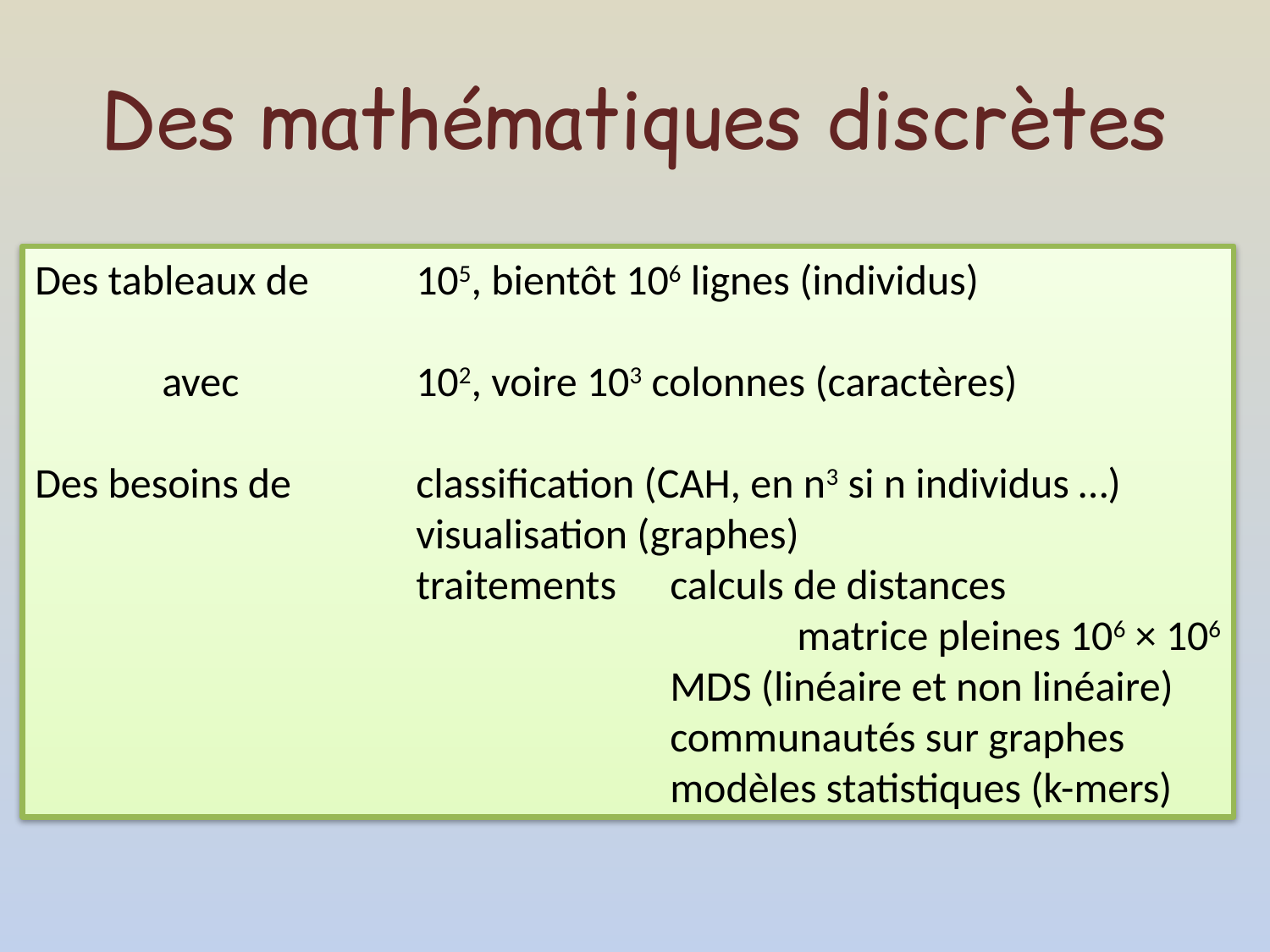

# Des mathématiques discrètes
Des tableaux de 	105, bientôt 106 lignes (individus)

	avec 		102, voire 103 colonnes (caractères)

Des besoins de 	classification (CAH, en n3 si n individus …)
			visualisation (graphes)
			traitements	calculs de distances
						matrice pleines 106 × 106
					MDS (linéaire et non linéaire)
					communautés sur graphes
					modèles statistiques (k-mers)